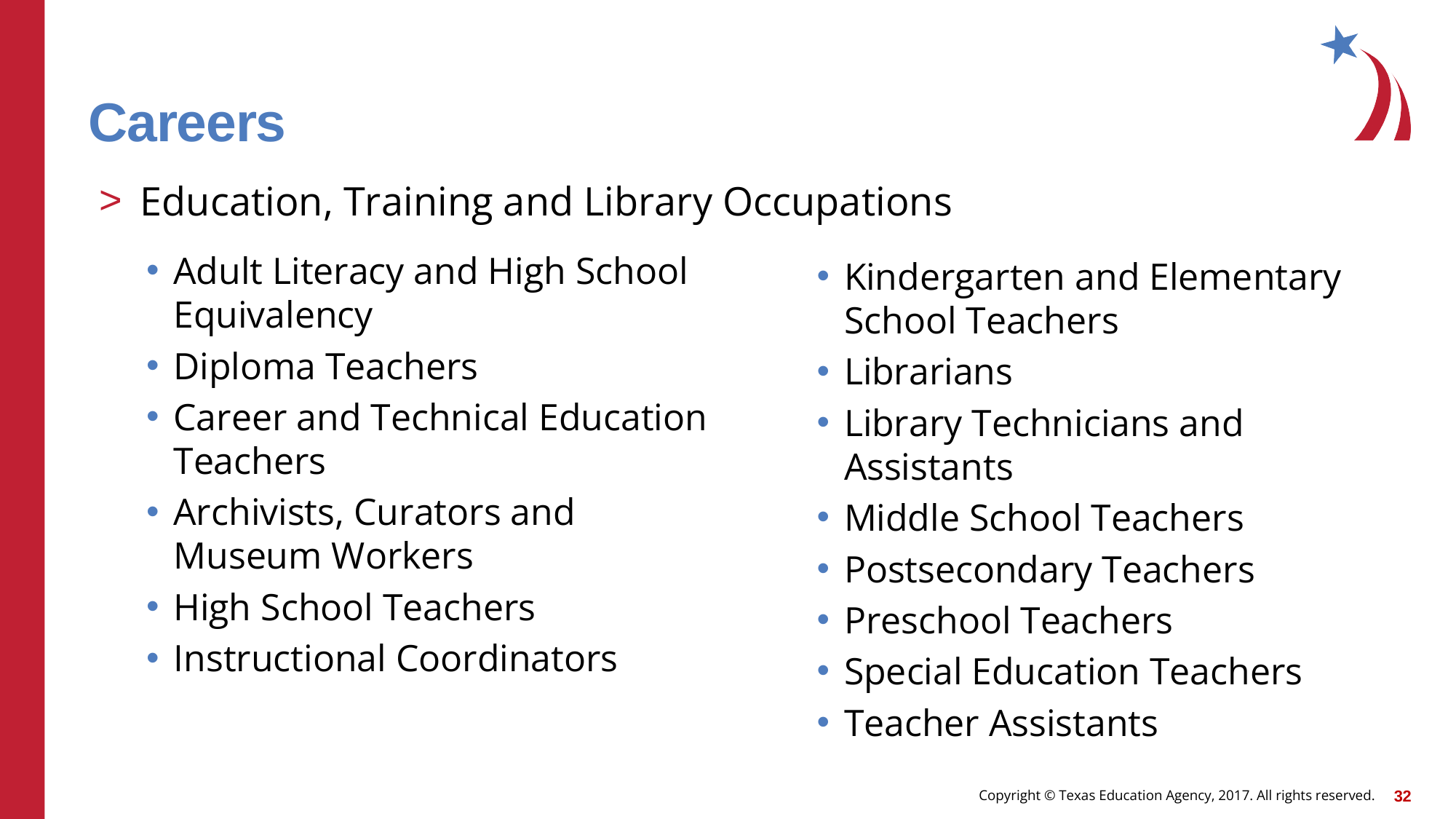

# Careers
Education, Training and Library Occupations
Adult Literacy and High School Equivalency
Diploma Teachers
Career and Technical Education Teachers
Archivists, Curators and Museum Workers
High School Teachers
Instructional Coordinators
Kindergarten and Elementary School Teachers
Librarians
Library Technicians and Assistants
Middle School Teachers
Postsecondary Teachers
Preschool Teachers
Special Education Teachers
Teacher Assistants